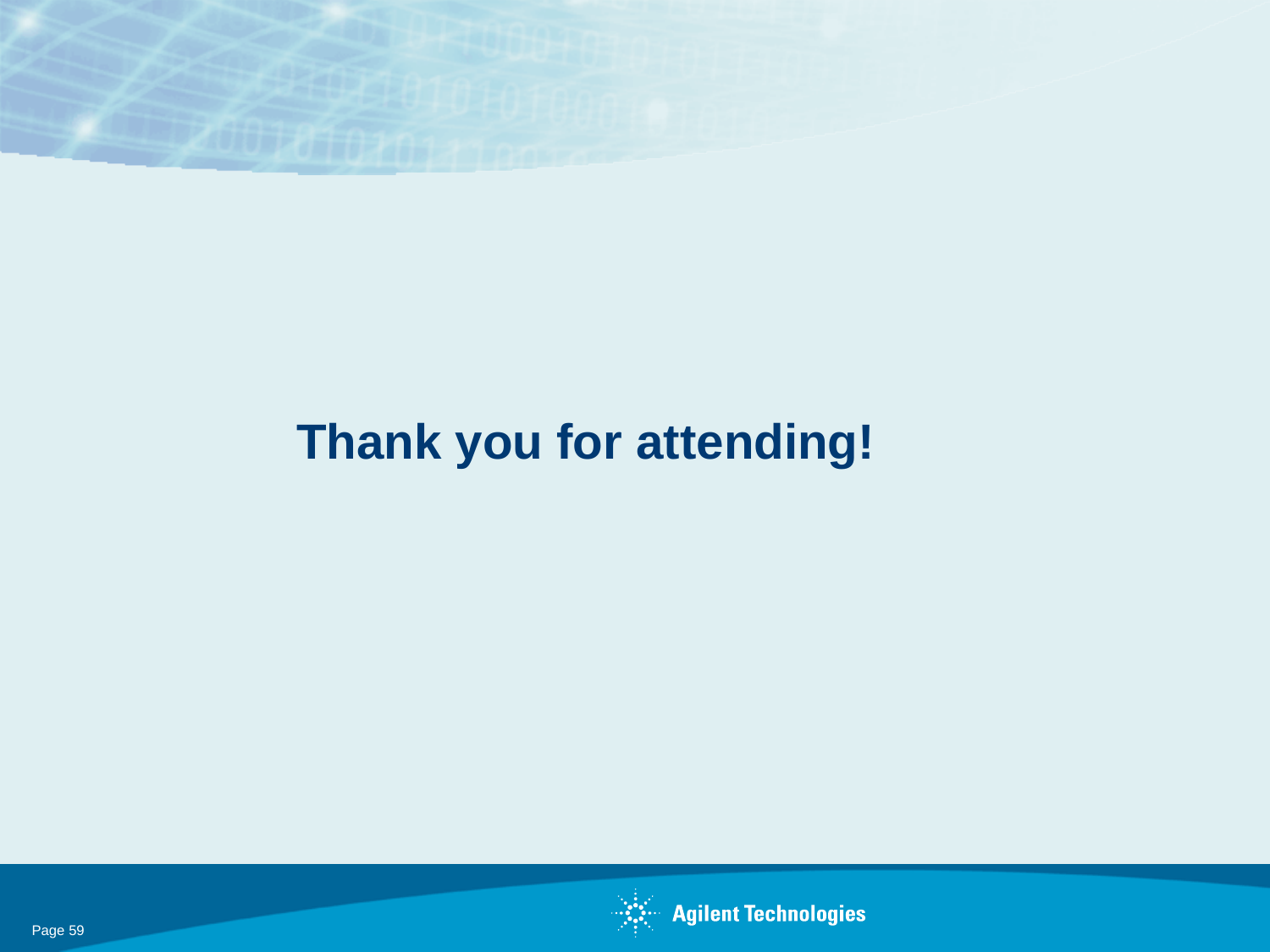

# Thank you for attending!
Page 59